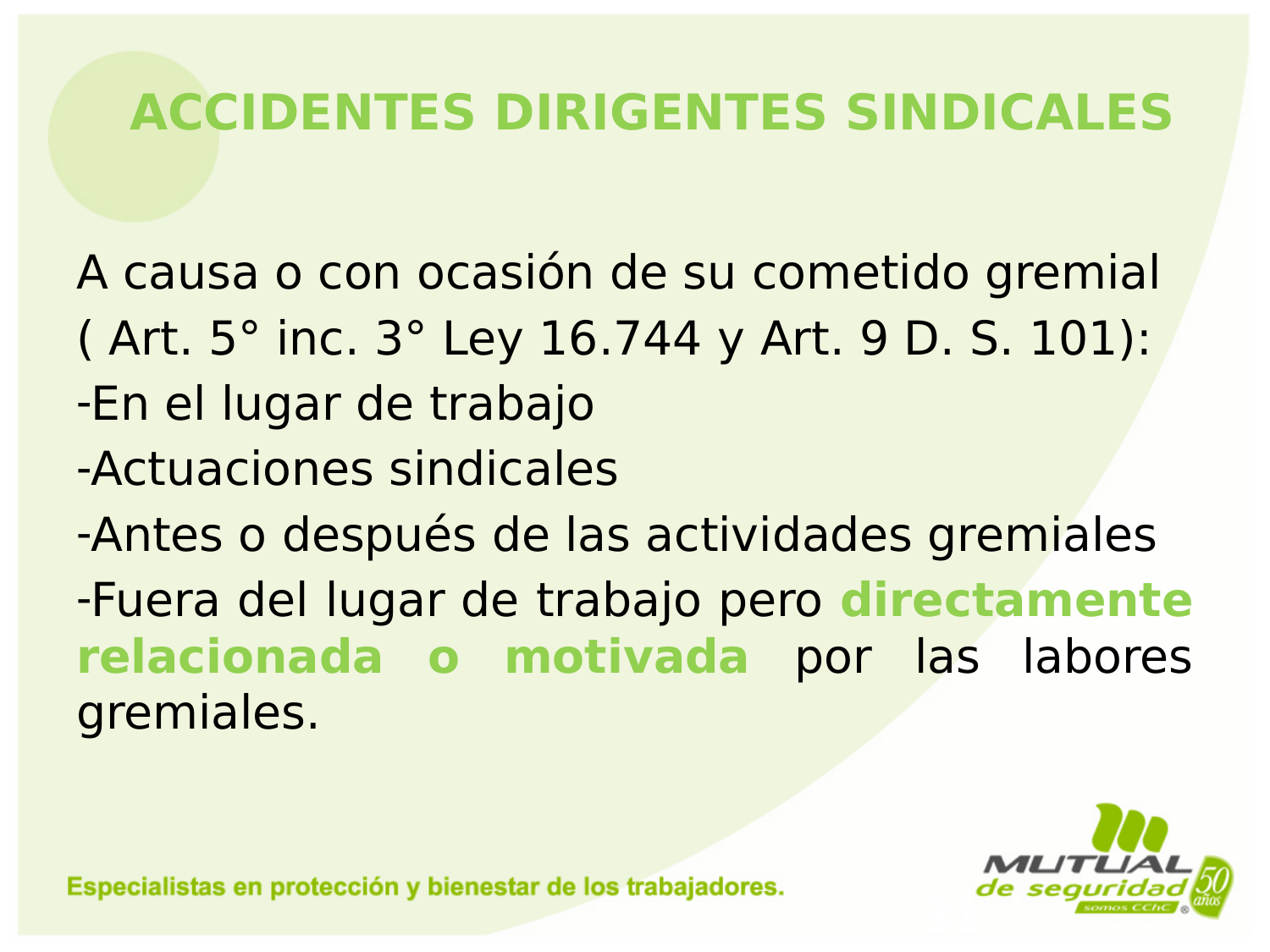

# ACCIDENTES DIRIGENTES SINDICALES
A causa o con ocasión de su cometido gremial
( Art. 5° inc. 3° Ley 16.744 y Art. 9 D. S. 101):
En el lugar de trabajo
Actuaciones sindicales
Antes o después de las actividades gremiales
Fuera del lugar de trabajo pero directamente relacionada o motivada por las labores gremiales.

31